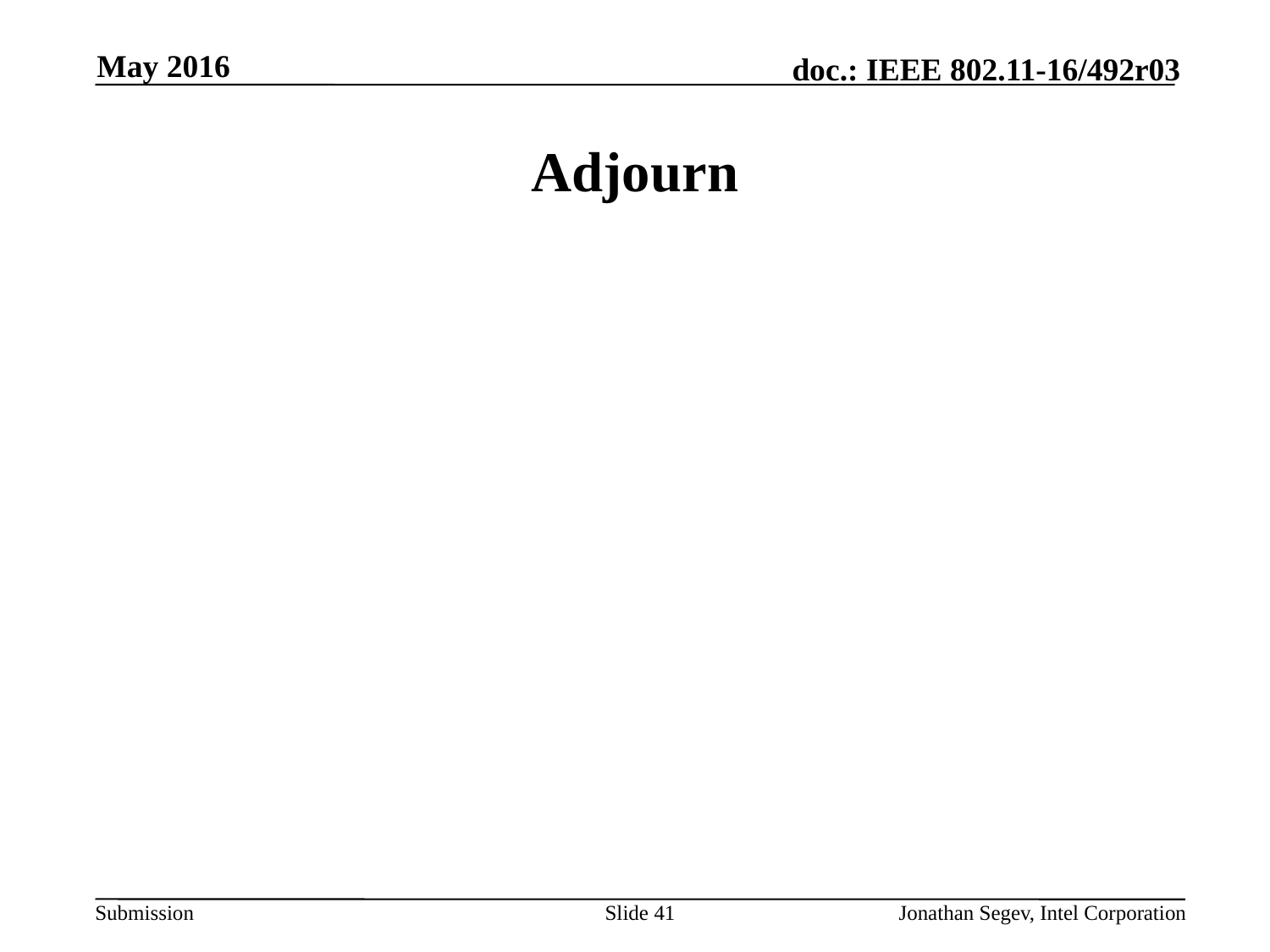

May 2016
# Adjourn

Slide 41
Jonathan Segev, Intel Corporation